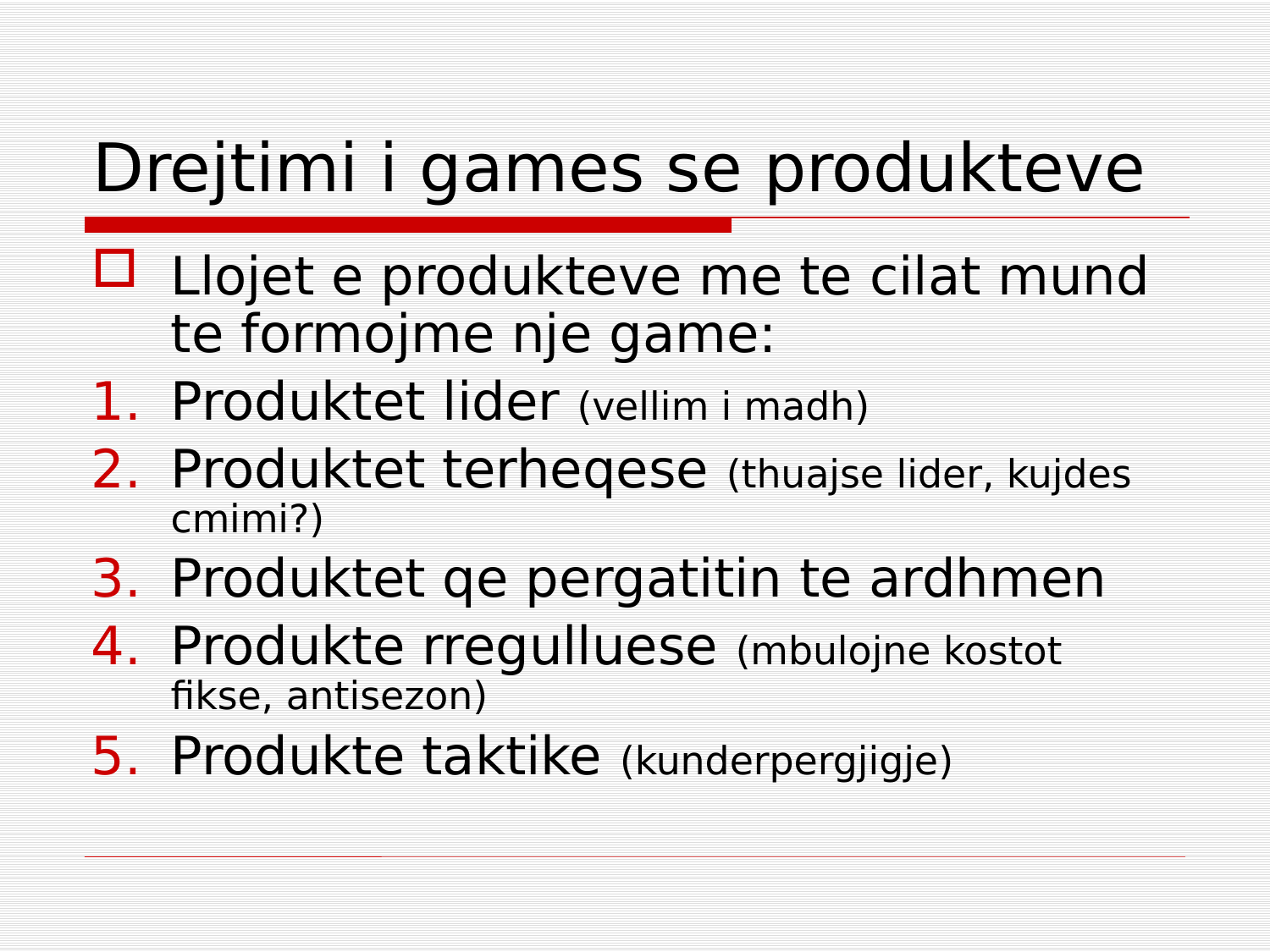

# Drejtimi i games se produkteve
Llojet e produkteve me te cilat mund te formojme nje game:
Produktet lider (vellim i madh)
Produktet terheqese (thuajse lider, kujdes cmimi?)
Produktet qe pergatitin te ardhmen
Produkte rregulluese (mbulojne kostot fikse, antisezon)
Produkte taktike (kunderpergjigje)